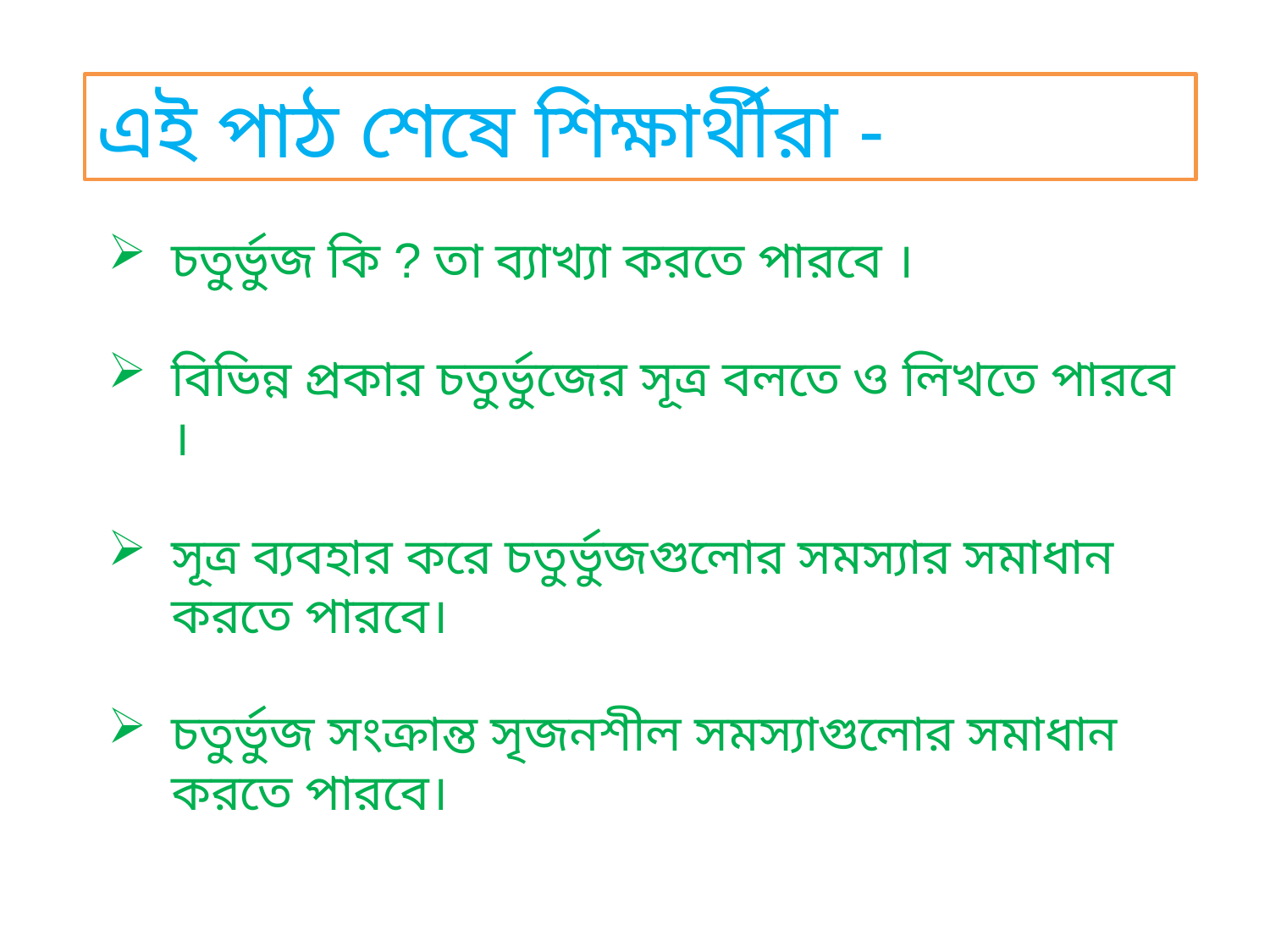

এই পাঠ শেষে শিক্ষার্থীরা -
চতুর্ভুজ কি ? তা ব্যাখ্যা করতে পারবে ।

বিভিন্ন প্রকার চতুর্ভুজের সূত্র বলতে ও লিখতে পারবে ।

সূত্র ব্যবহার করে চতুর্ভুজগুলোর সমস্যার সমাধান করতে পারবে।

চতুর্ভুজ সংক্রান্ত সৃজনশীল সমস্যাগুলোর সমাধান করতে পারবে।